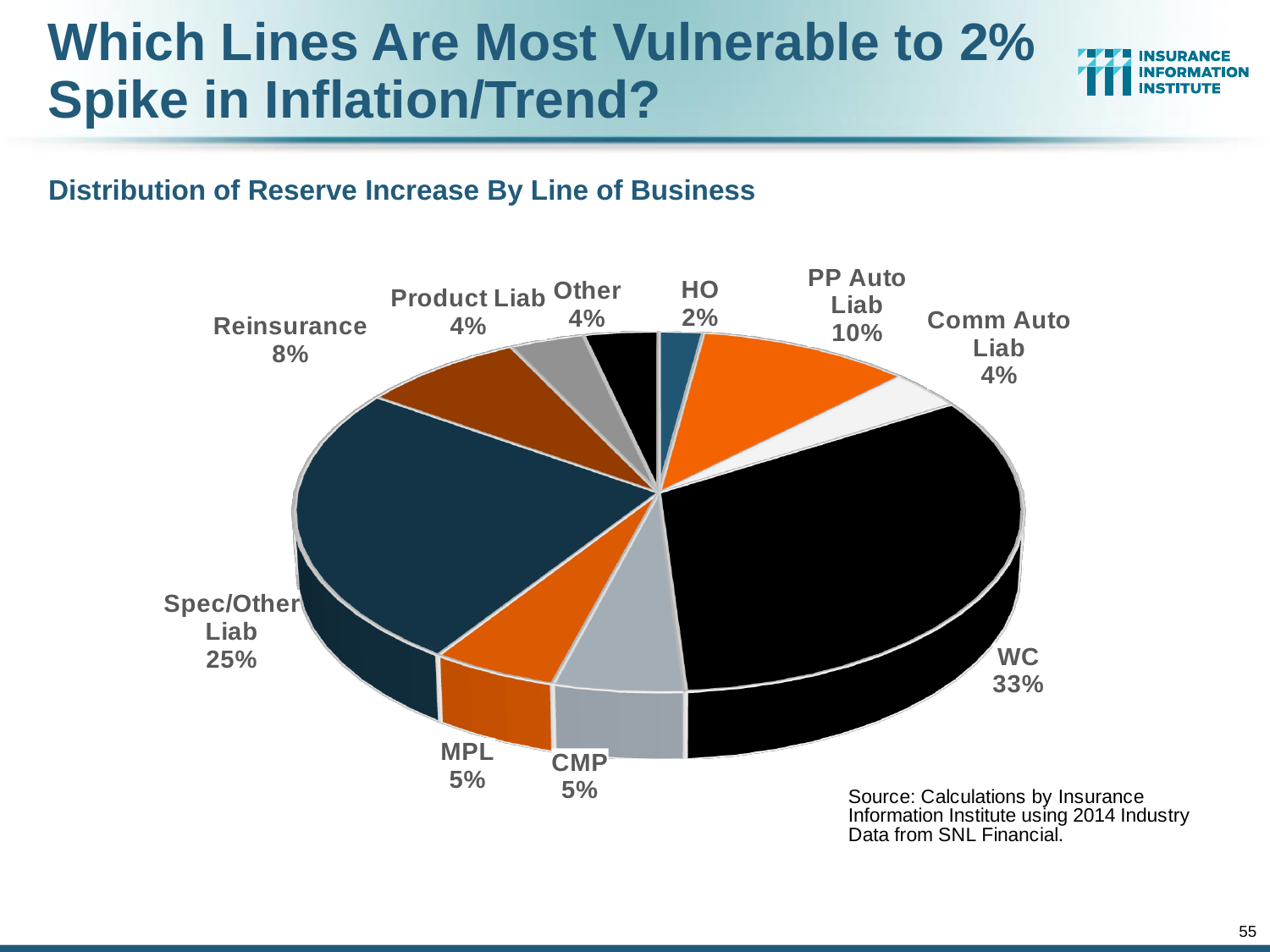

# Which Lines Are Most Vulnerable to 2% Spike in Inflation/Trend?
Distribution of Reserve Increase By Line of Business

[unsupported chart]

55